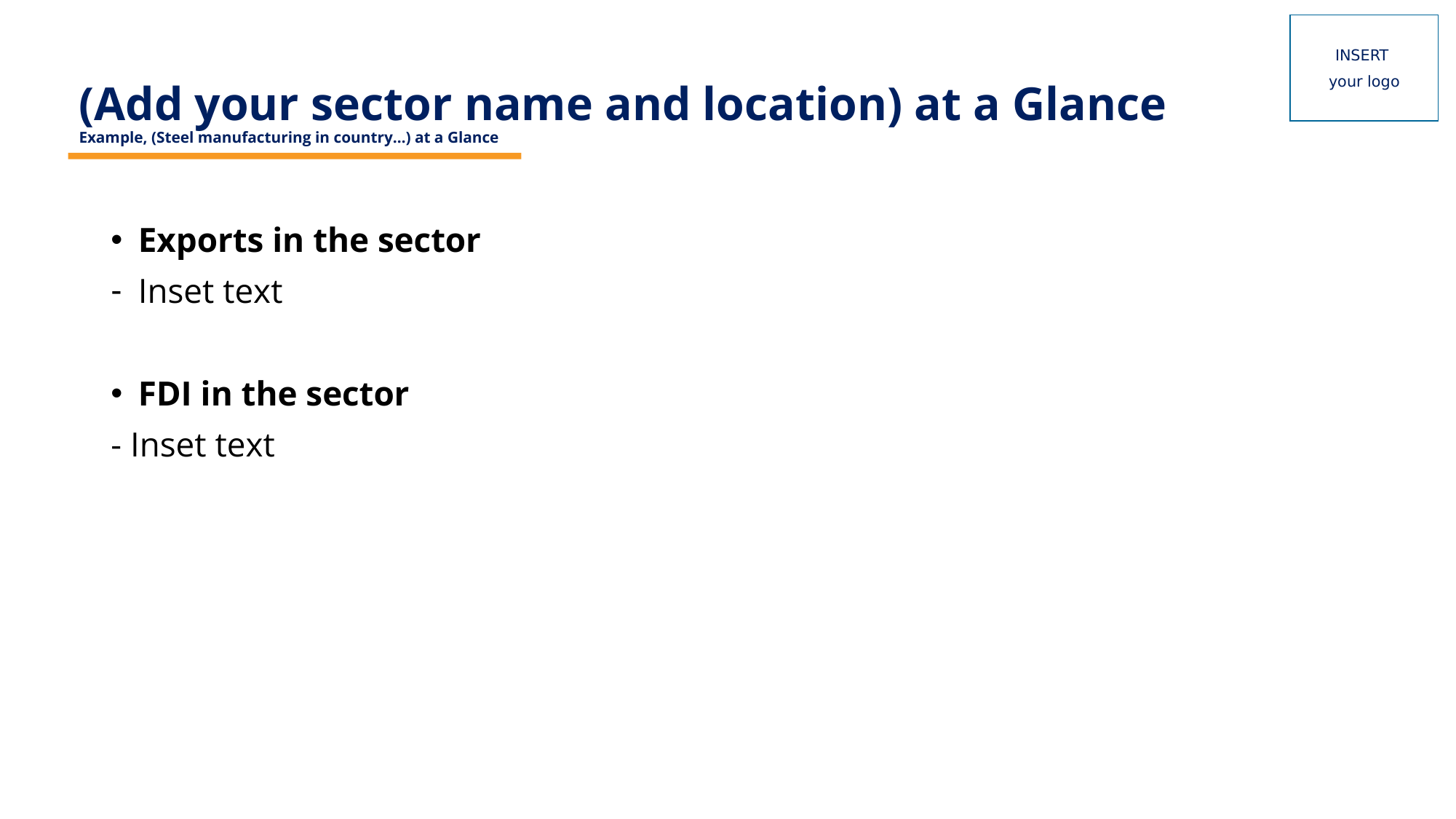

INSERT
your logo

(Add your sector name and location) at a Glance
Example, (Steel manufacturing in country…) at a Glance

Exports in the sector
Inset text

FDI in the sector
- Inset text